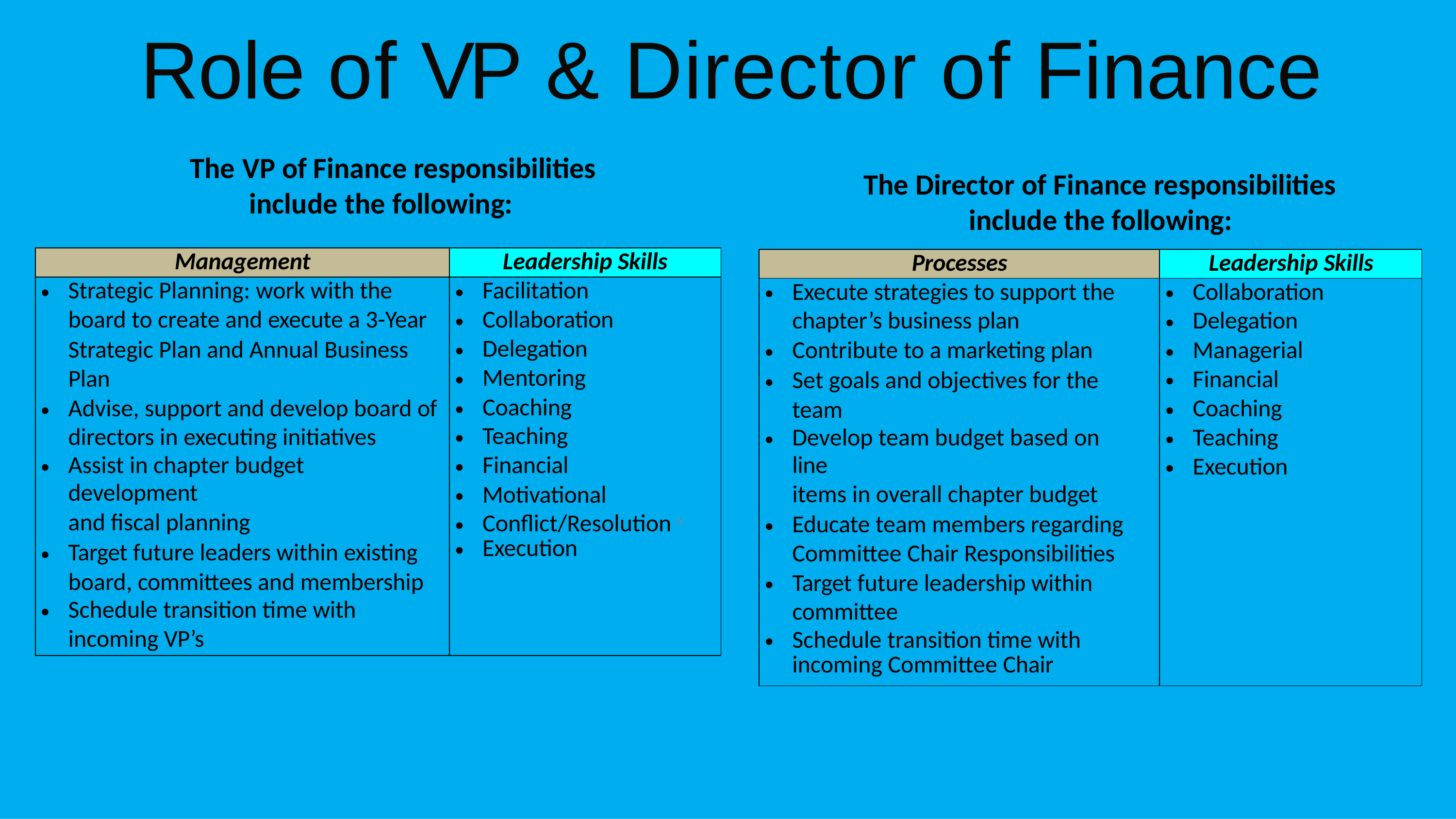

# Role of VP & Director of Finance
The VP of Finance responsibilities include the following:
The Director of Finance responsibilities include the following:
| Management | Leadership Skills |
| --- | --- |
| Strategic Planning: work with the board to create and execute a 3-Year Strategic Plan and Annual Business Plan Advise, support and develop board of directors in executing initiatives Assist in chapter budget development and fiscal planning Target future leaders within existing board, committees and membership Schedule transition time with incoming VP’s | Facilitation Collaboration Delegation Mentoring Coaching Teaching Financial Motivational Conflict/Resolution 5 Execution |
| Processes | Leadership Skills |
| --- | --- |
| Execute strategies to support the chapter’s business plan Contribute to a marketing plan Set goals and objectives for the team Develop team budget based on line items in overall chapter budget Educate team members regarding Committee Chair Responsibilities Target future leadership within committee Schedule transition time with incoming Committee Chair | Collaboration Delegation Managerial Financial Coaching Teaching Execution |